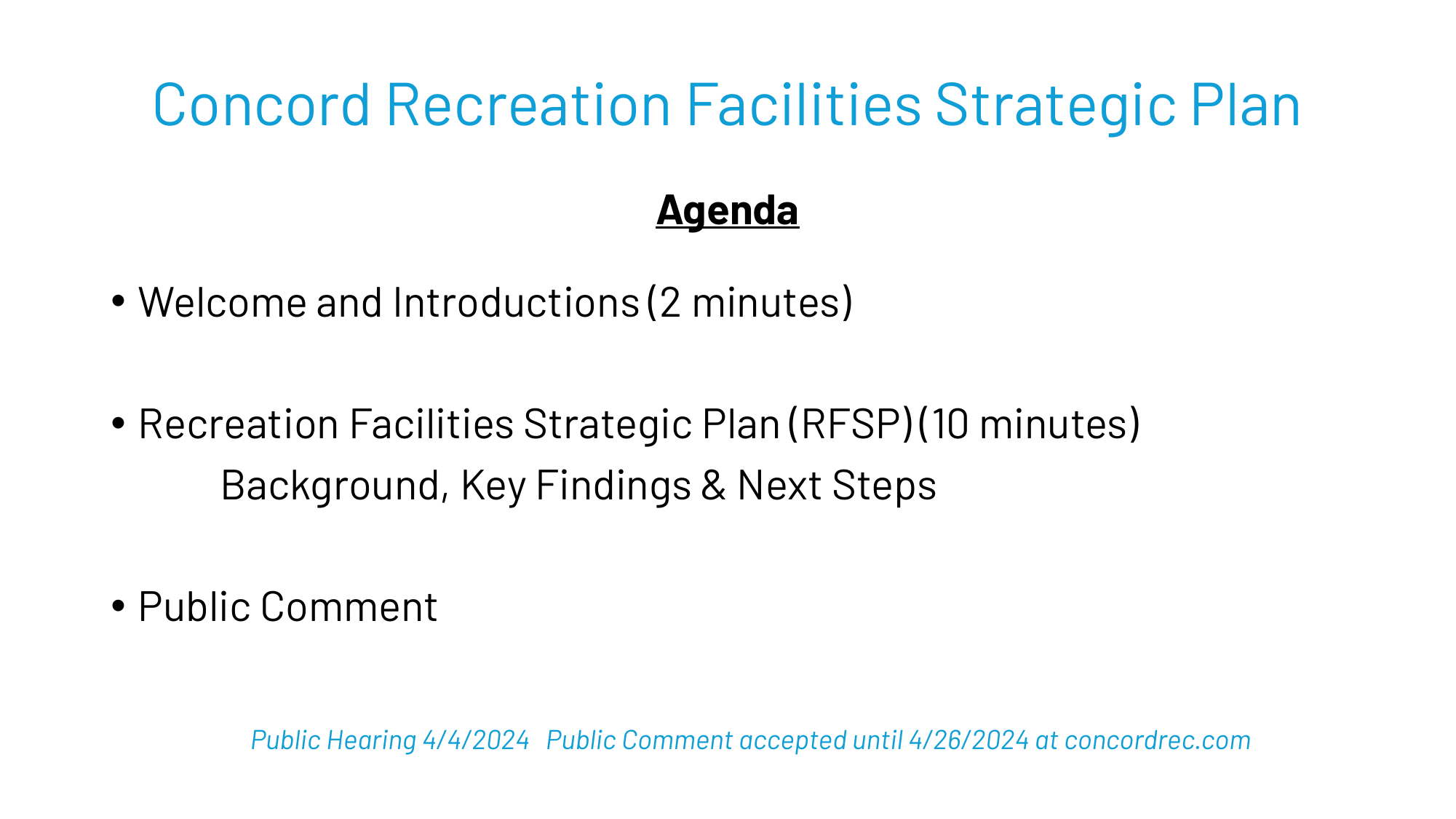

# Concord Recreation Facilities Strategic Plan
Agenda

Welcome and Introductions (2 minutes)

Recreation Facilities Strategic Plan (RFSP) (10 minutes)
	Background, Key Findings & Next Steps

Public Comment
Public Hearing 4/4/2024   Public Comment accepted until 4/26/2024 at concordrec.com